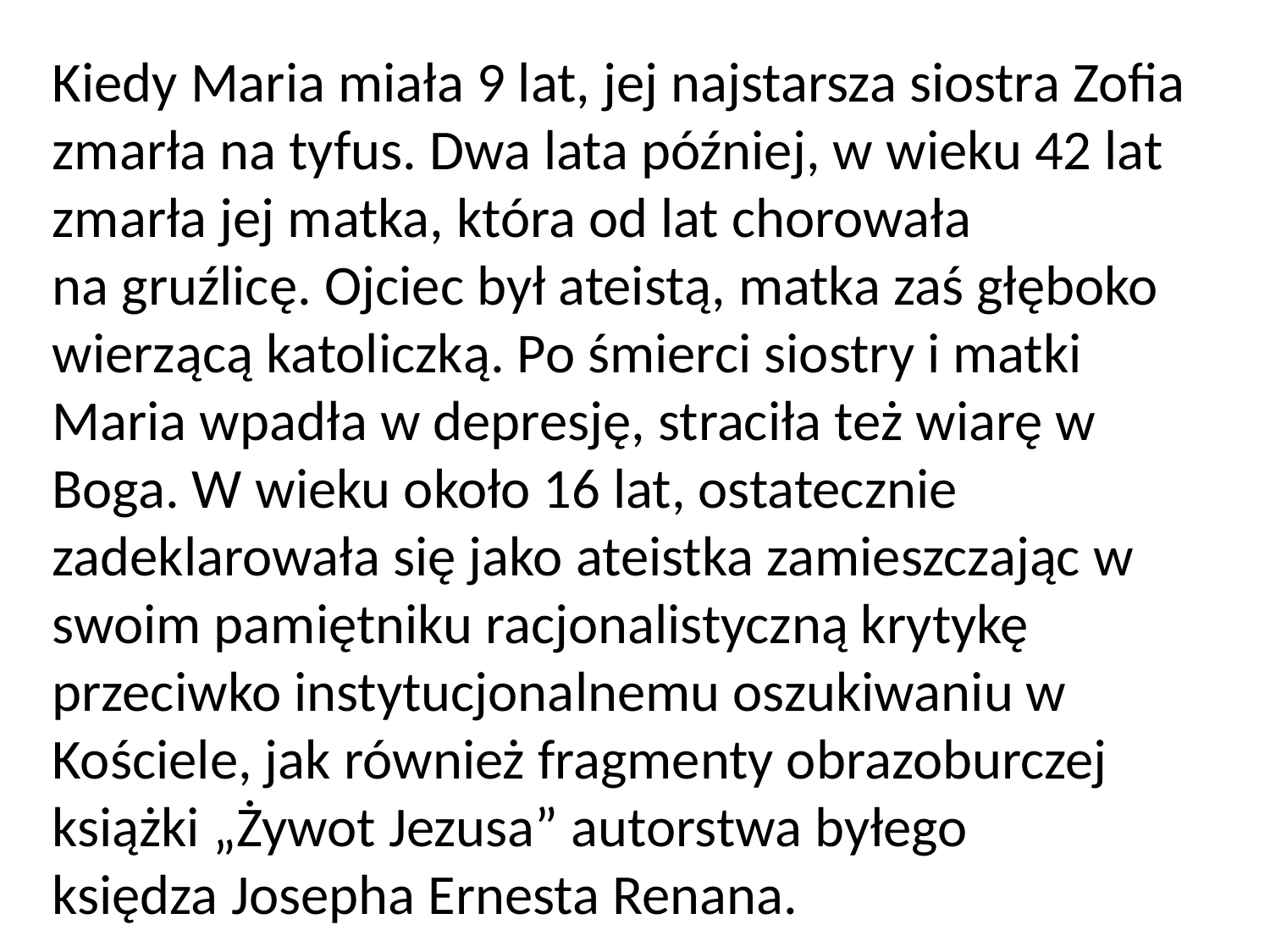

Kiedy Maria miała 9 lat, jej najstarsza siostra Zofia zmarła na tyfus. Dwa lata później, w wieku 42 lat zmarła jej matka, która od lat chorowała na gruźlicę. Ojciec był ateistą, matka zaś głęboko wierzącą katoliczką. Po śmierci siostry i matki Maria wpadła w depresję, straciła też wiarę w Boga. W wieku około 16 lat, ostatecznie zadeklarowała się jako ateistka zamieszczając w swoim pamiętniku racjonalistyczną krytykę przeciwko instytucjonalnemu oszukiwaniu w Kościele, jak również fragmenty obrazoburczej książki „Żywot Jezusa” autorstwa byłego księdza Josepha Ernesta Renana.